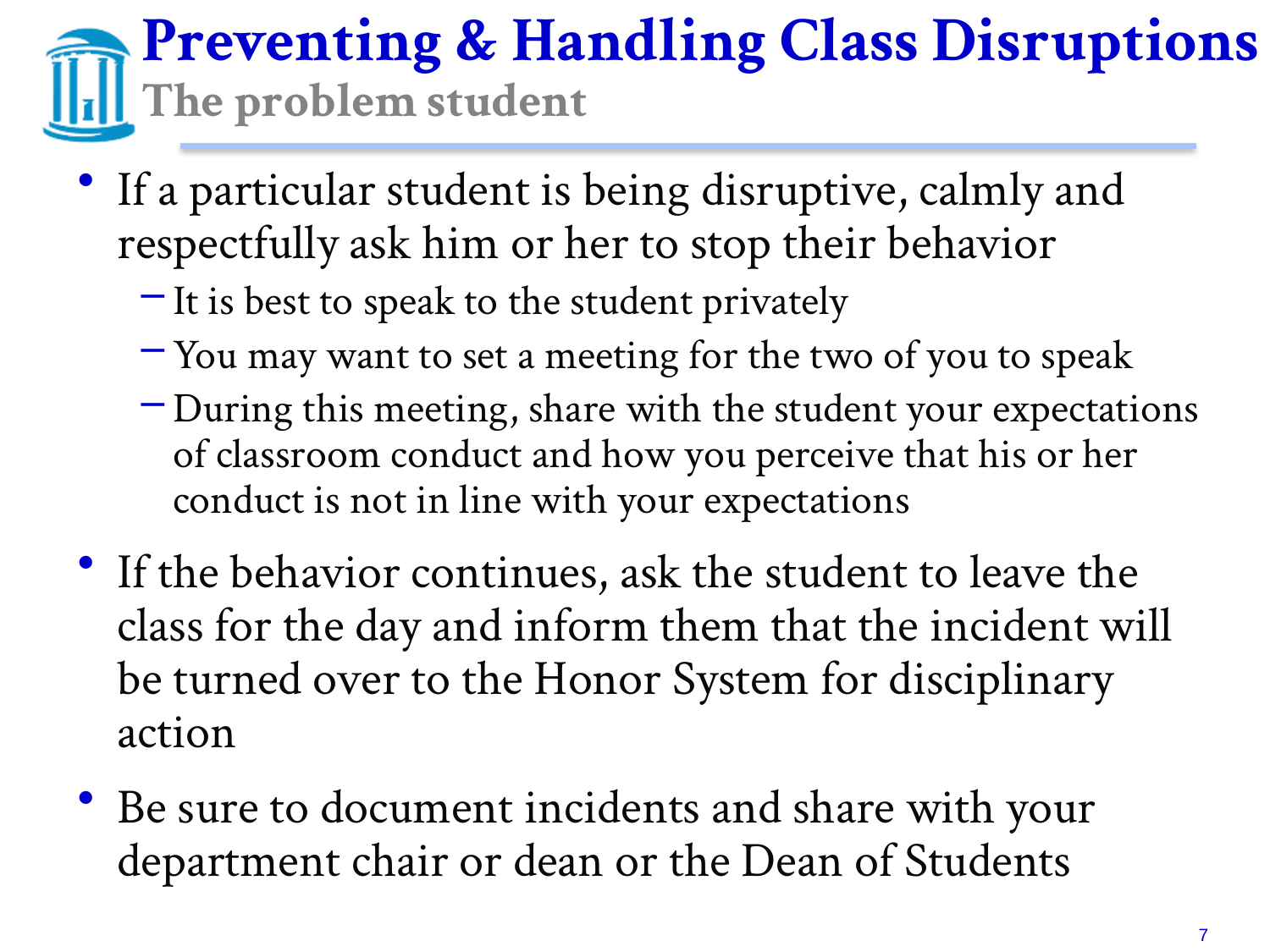

# Preventing & Handling Class Disruptions The problem student
If a particular student is being disruptive, calmly and respectfully ask him or her to stop their behavior
It is best to speak to the student privately
You may want to set a meeting for the two of you to speak
During this meeting, share with the student your expectations of classroom conduct and how you perceive that his or her conduct is not in line with your expectations
If the behavior continues, ask the student to leave the class for the day and inform them that the incident will be turned over to the Honor System for disciplinary action
Be sure to document incidents and share with your department chair or dean or the Dean of Students